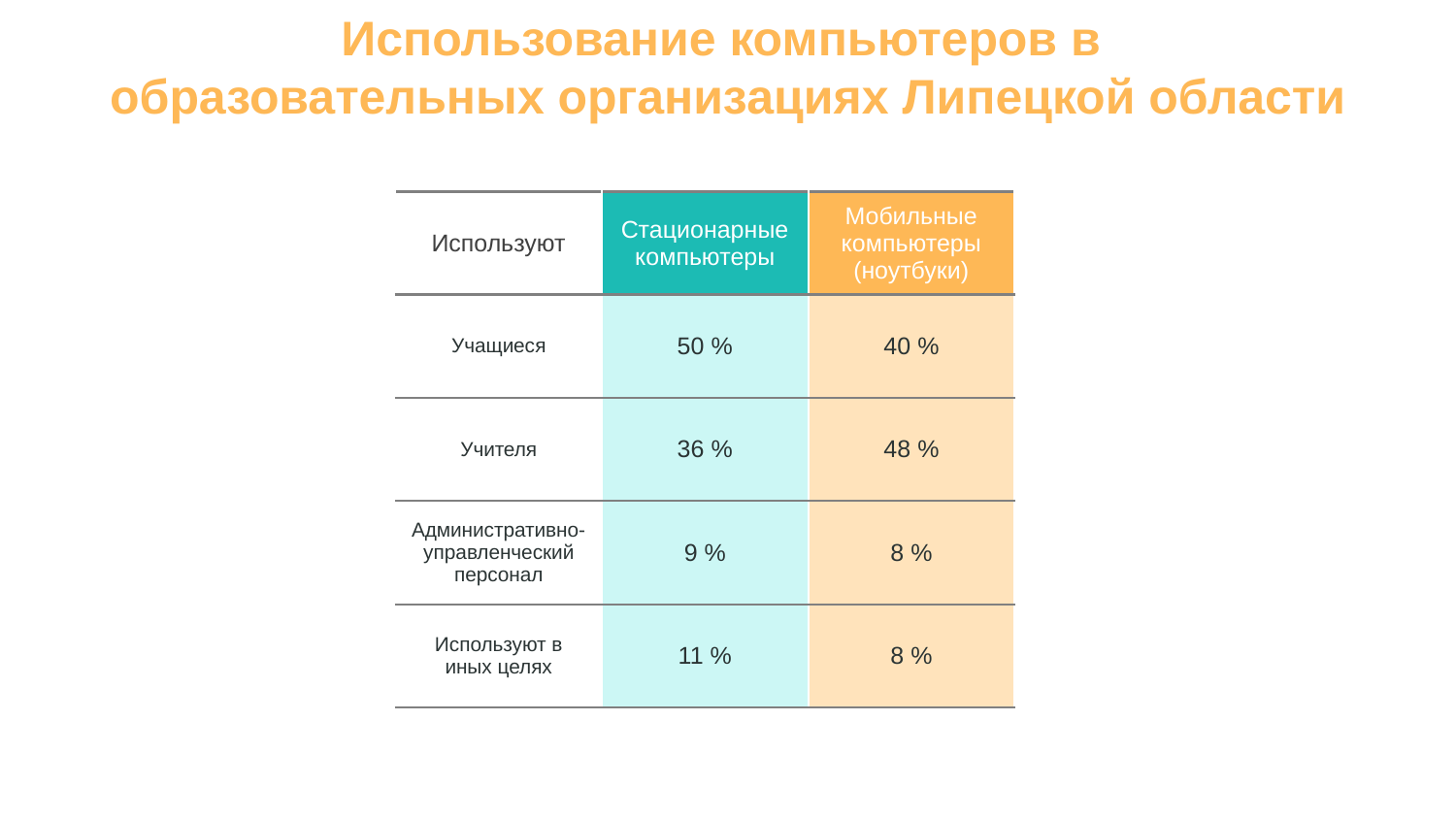

Использование компьютеров в
образовательных организациях Липецкой области
| Используют | Стационарные компьютеры | Мобильные компьютеры (ноутбуки) |
| --- | --- | --- |
| Учащиеся | 50 % | 40 % |
| Учителя | 36 % | 48 % |
| Административно-управленческий персонал | 9 % | 8 % |
| Используют в иных целях | 11 % | 8 % |